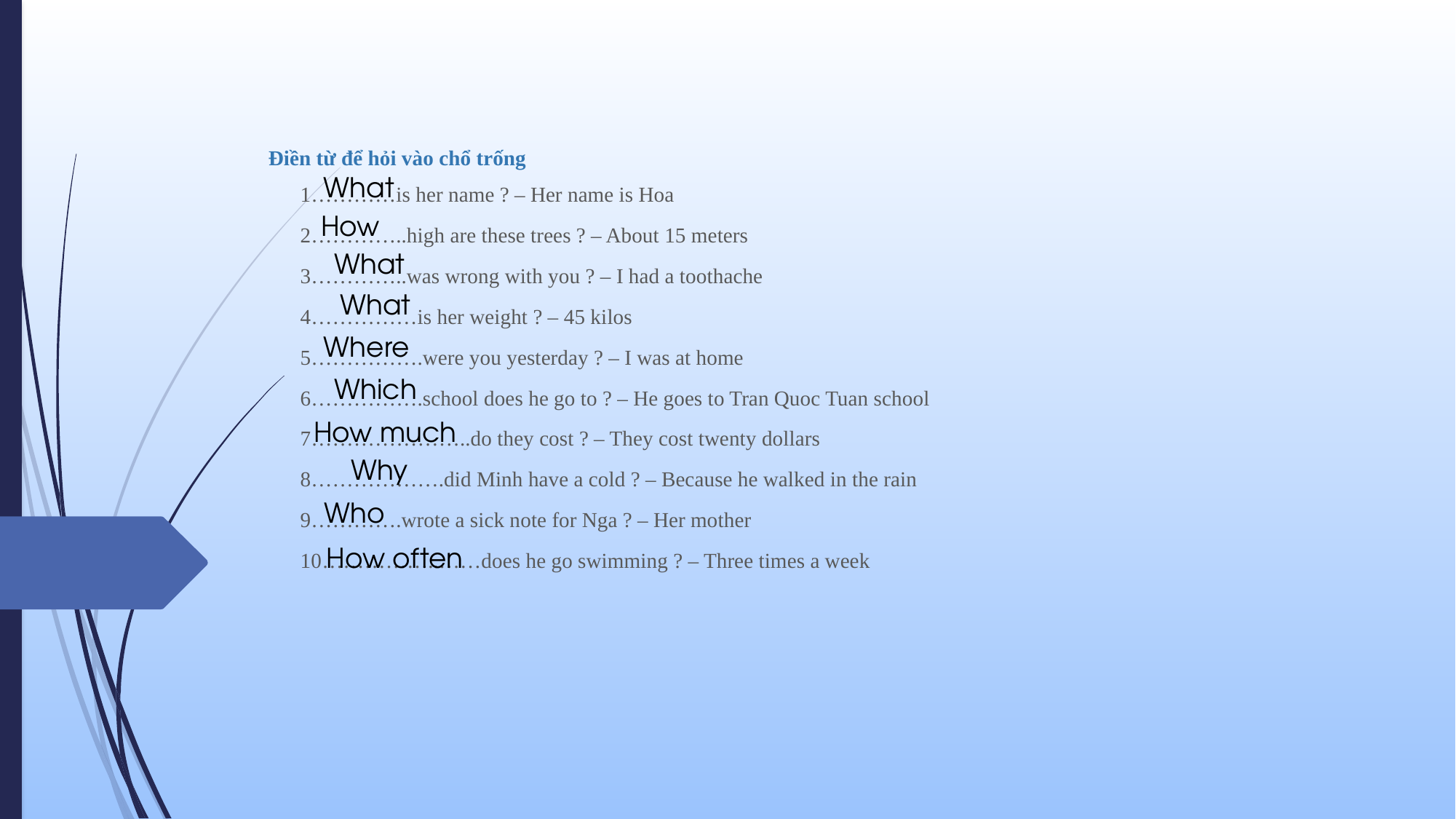

# Điền từ để hỏi vào chổ trống
What
1…………is her name ? – Her name is Hoa
2…………..high are these trees ? – About 15 meters
3…………..was wrong with you ? – I had a toothache
4……………is her weight ? – 45 kilos
5…………….were you yesterday ? – I was at home
6…………….school does he go to ? – He goes to Tran Quoc Tuan school
7…………………..do they cost ? – They cost twenty dollars
8……………….did Minh have a cold ? – Because he walked in the rain
9………….wrote a sick note for Nga ? – Her mother
10……………..……does he go swimming ? – Three times a week
How
What
What
Where
Which
How much
Why
Who
How often